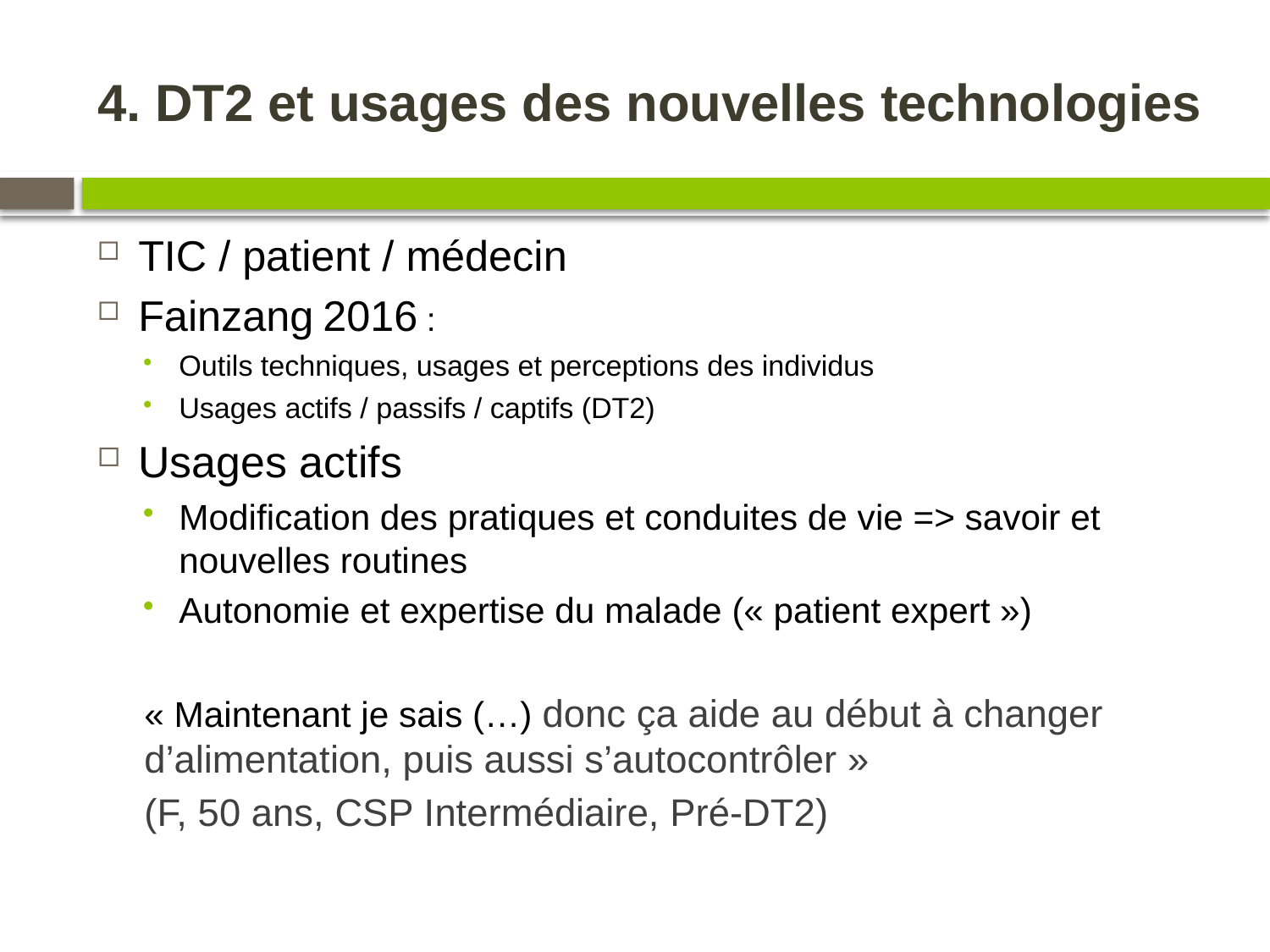

# 4. DT2 et usages des nouvelles technologies
TIC / patient / médecin
Fainzang 2016 :
Outils techniques, usages et perceptions des individus
Usages actifs / passifs / captifs (DT2)
Usages actifs
Modification des pratiques et conduites de vie => savoir et nouvelles routines
Autonomie et expertise du malade (« patient expert »)

« Maintenant je sais (…) donc ça aide au début à changer d’alimentation, puis aussi s’autocontrôler »
(F, 50 ans, CSP Intermédiaire, Pré-DT2)